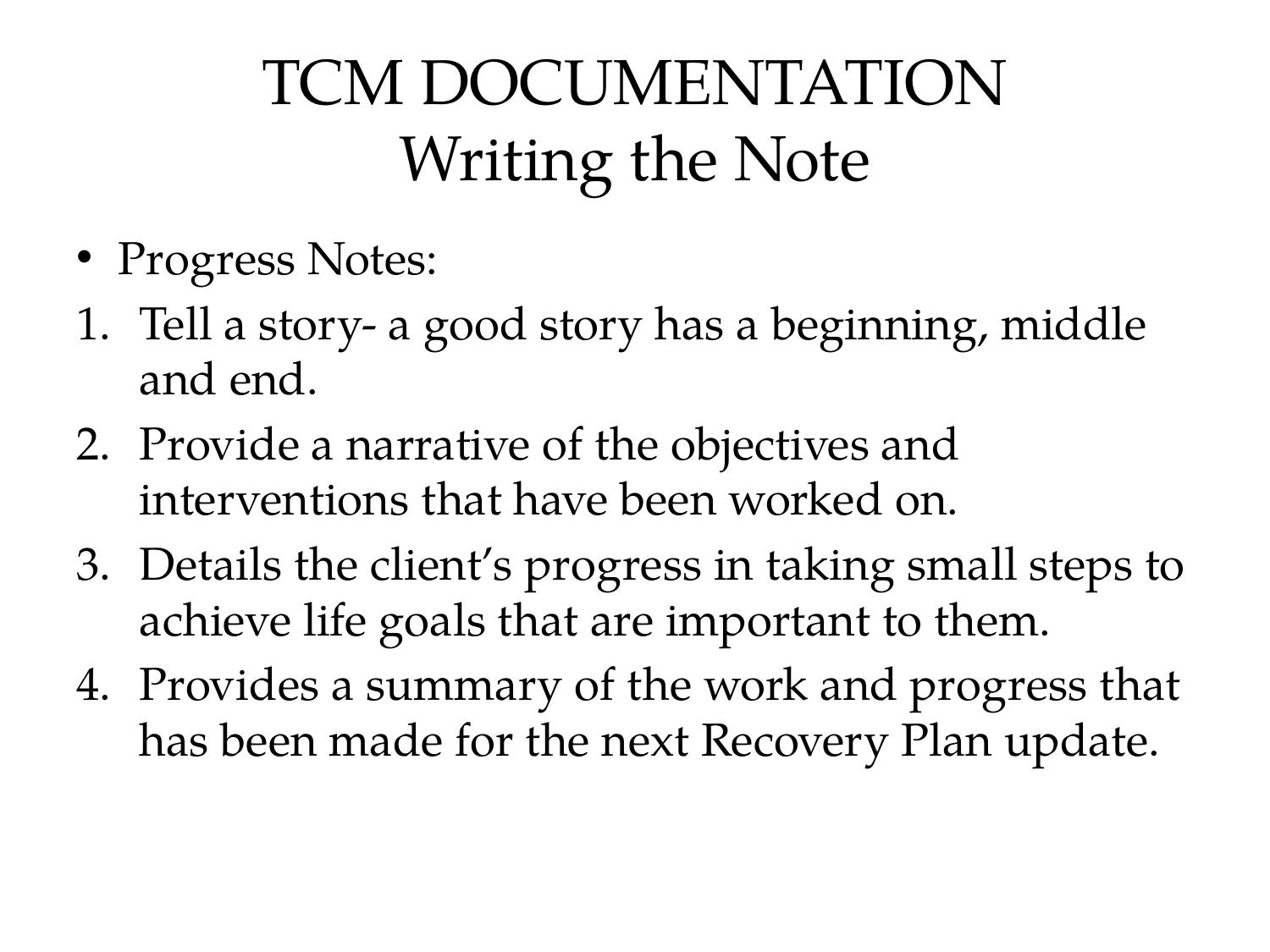

# TCM DOCUMENTATION Writing the Note
Progress Notes:
Tell a story- a good story has a beginning, middle and end.
Provide a narrative of the objectives and interventions that have been worked on.
Details the client’s progress in taking small steps to achieve life goals that are important to them.
Provides a summary of the work and progress that has been made for the next Recovery Plan update.